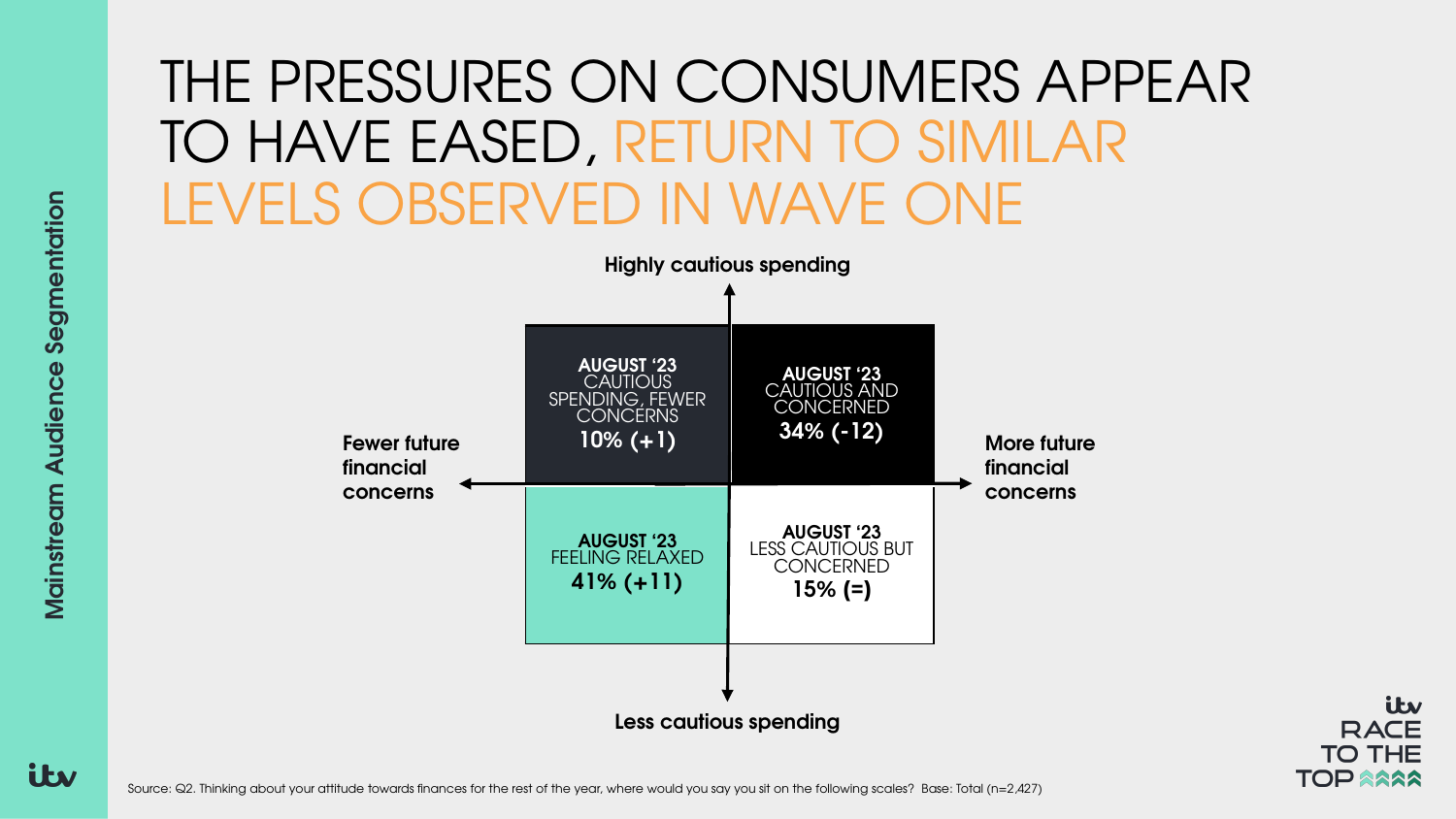

THE PRESSURES ON CONSUMERS APPEAR TO HAVE EASED, RETURN TO SIMILAR LEVELS OBSERVED IN WAVE ONE
Highly cautious spending
| APRIL ‘22 CAUTIOUS SPENDING, FEWER CONCERNS 12% | APRIL ‘22 CAUTIOUS AND CONCERNED 34% |
| --- | --- |
| APRIL ‘22 FEELING RELAXED 39% | APRIL ‘22 LESS CAUTIOUS BUT CONCERNED 15% |
| OCTOBER ‘22 CAUTIOUS SPENDING, FEWER CONCERNS 9% (-3) | OCTOBER ‘22 CAUTIOUS AND CONCERNED 46% (+12) |
| --- | --- |
| OCTOBER ‘22 FEELING RELAXED 30% (-9) | OCTOBER ‘22 LESS CAUTIOUS BUT CONCERNED 15% (=) |
| AUGUST ‘23 CAUTIOUS SPENDING, FEWER CONCERNS 10% (+1) | AUGUST ‘23 CAUTIOUS AND CONCERNED 34% (-12) |
| --- | --- |
| AUGUST ‘23 FEELING RELAXED 41% (+11) | AUGUST ‘23 LESS CAUTIOUS BUT CONCERNED 15% (=) |
# Mainstream Audience Segmentation
Fewer future financial concerns
More future financial concerns
Less cautious spending
Source: Q2. Thinking about your attitude towards finances for the rest of the year, where would you say you sit on the following scales?  Base: Total (n=2,427)